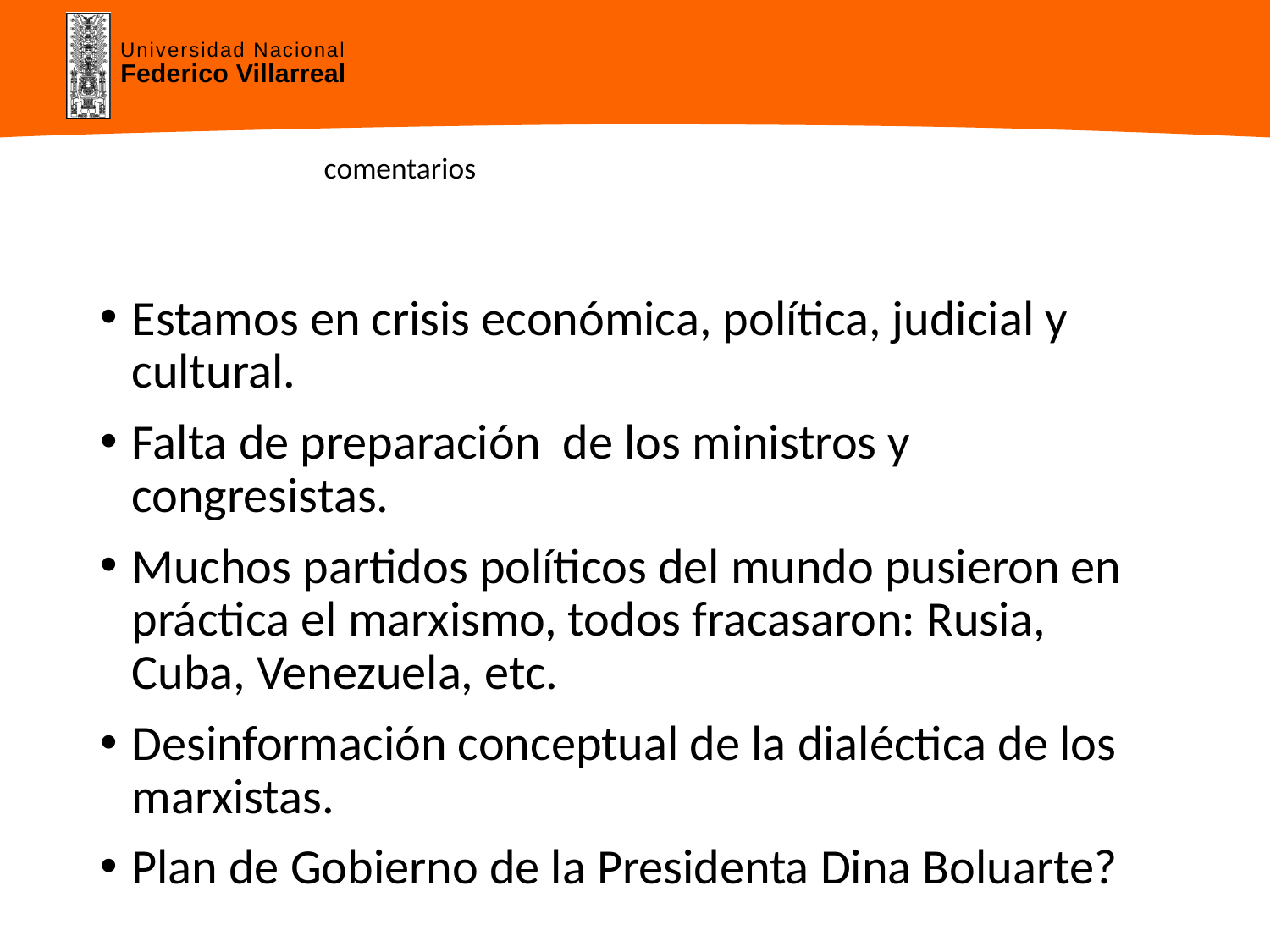

# comentarios

Estamos en crisis económica, política, judicial y cultural.
Falta de preparación  de los ministros y congresistas.
Muchos partidos políticos del mundo pusieron en práctica el marxismo, todos fracasaron: Rusia, Cuba, Venezuela, etc.
Desinformación conceptual de la dialéctica de los marxistas.
Plan de Gobierno de la Presidenta Dina Boluarte?